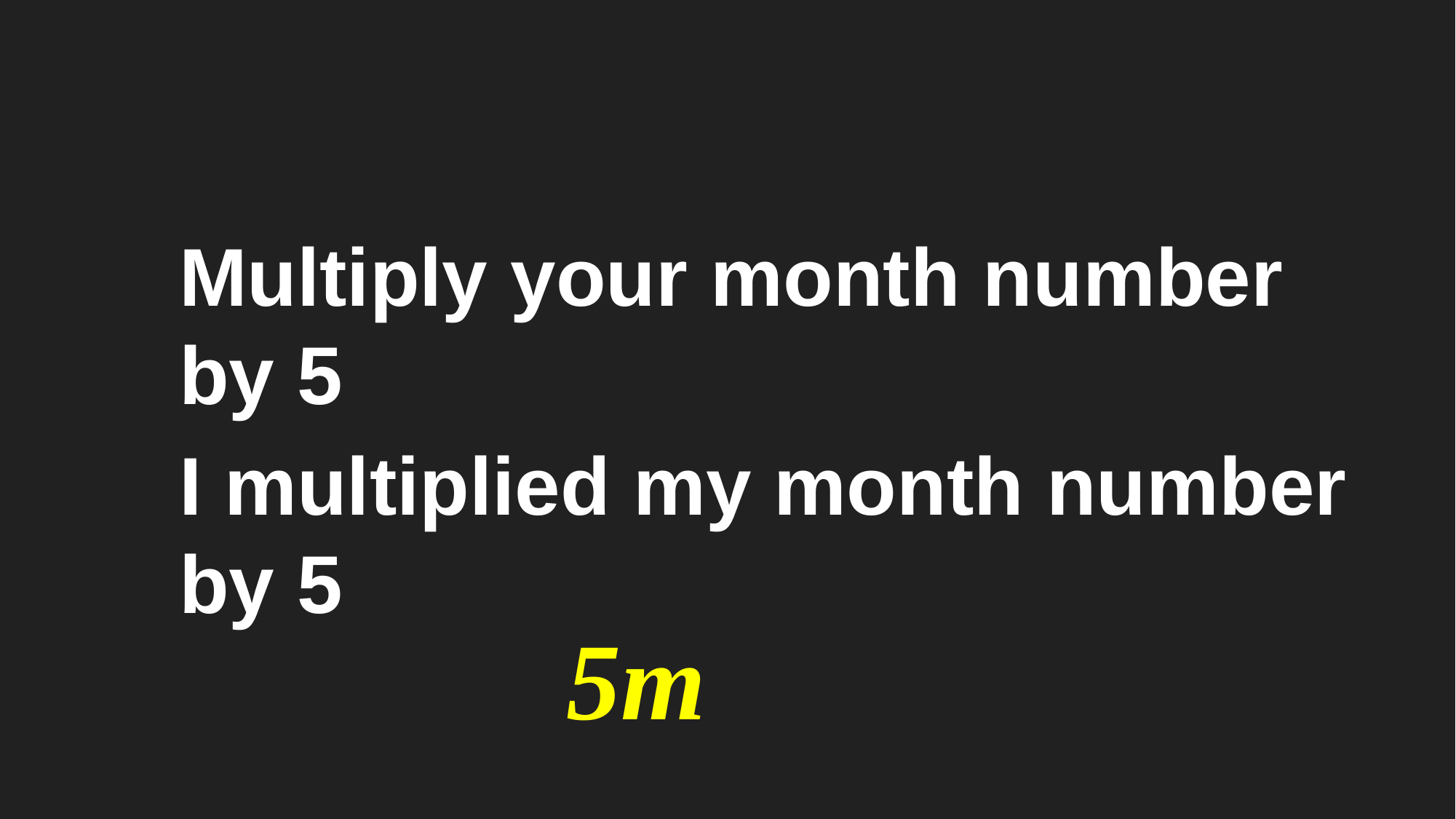

Multiply your month number by 5
I multiplied my month number by 5
5m